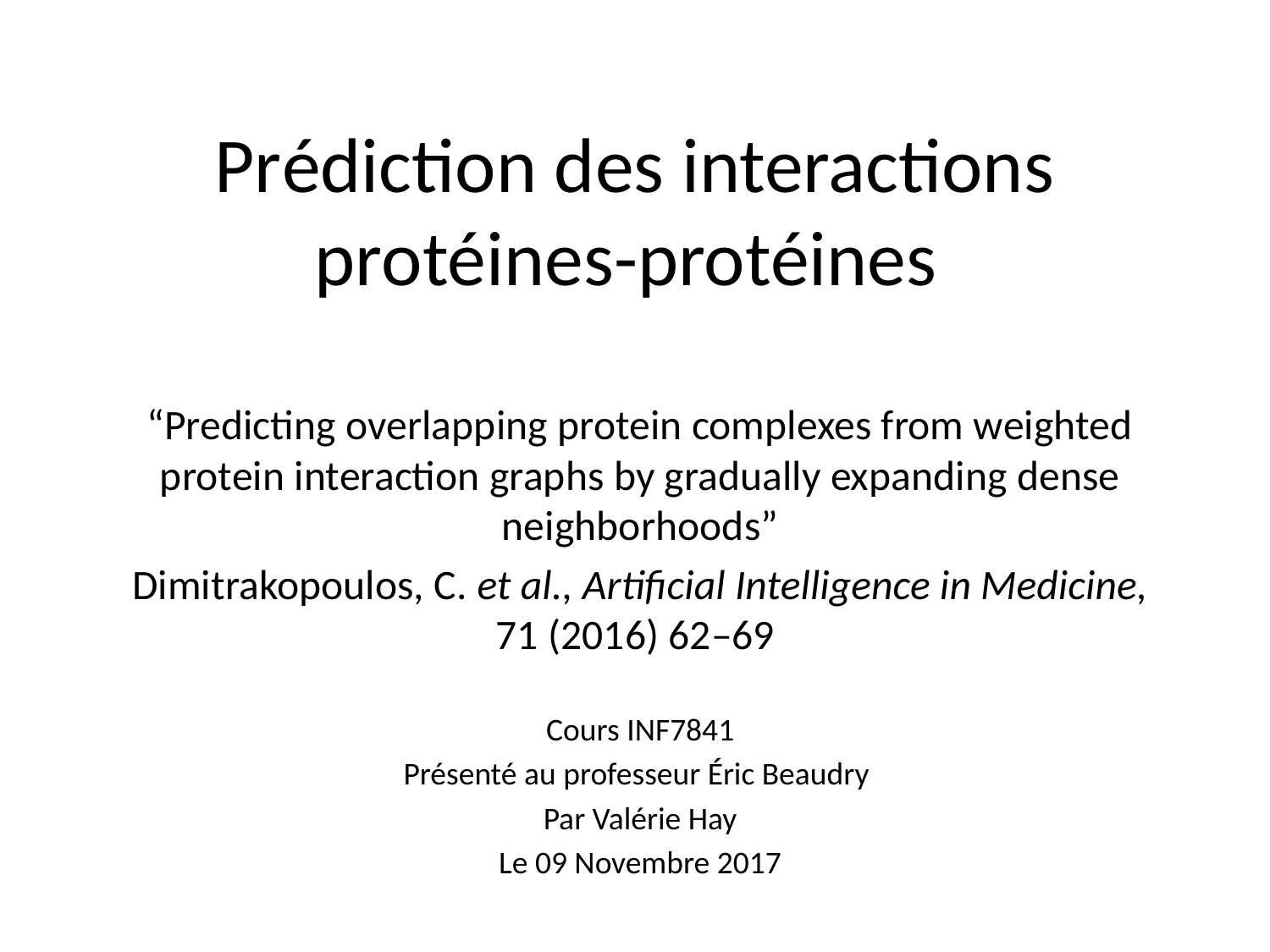

# Prédiction des interactions protéines-protéines
“Predicting overlapping protein complexes from weighted protein interaction graphs by gradually expanding dense neighborhoods”
Dimitrakopoulos, C. et al., Artificial Intelligence in Medicine, 71 (2016) 62–69

Cours INF7841
Présenté au professeur Éric Beaudry
Par Valérie Hay
Le 09 Novembre 2017